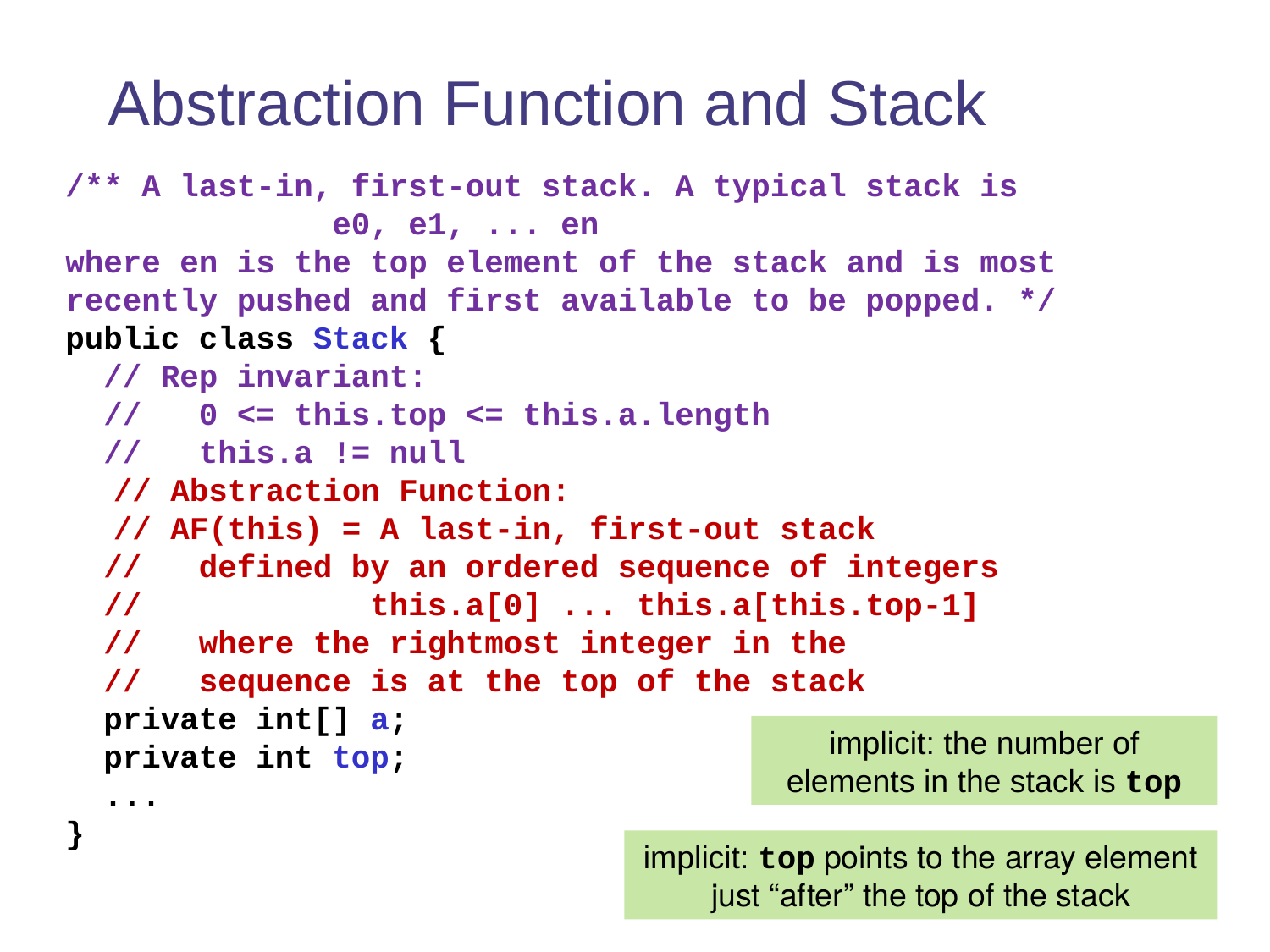

# Abstraction Function and Stack
/** A last-in, first-out stack. A typical stack is
              e0, e1, ... en
where en is the top element of the stack and is most
recently pushed and first available to be popped. */
public class Stack {
  // Rep invariant:
  //   0 <= this.top <= this.a.length
  //   this.a != null
	// Abstraction Function:
	// AF(this) = A last-in, first-out stack
  //   defined by an ordered sequence of integers
  //            this.a[0] ... this.a[this.top-1]
  //   where the rightmost integer in the
  //   sequence is at the top of the stack
  private int[] a;
  private int top;
  ...
}

implicit: the number of elements in the stack is top
implicit: top points to the array element just “after” the top of the stack